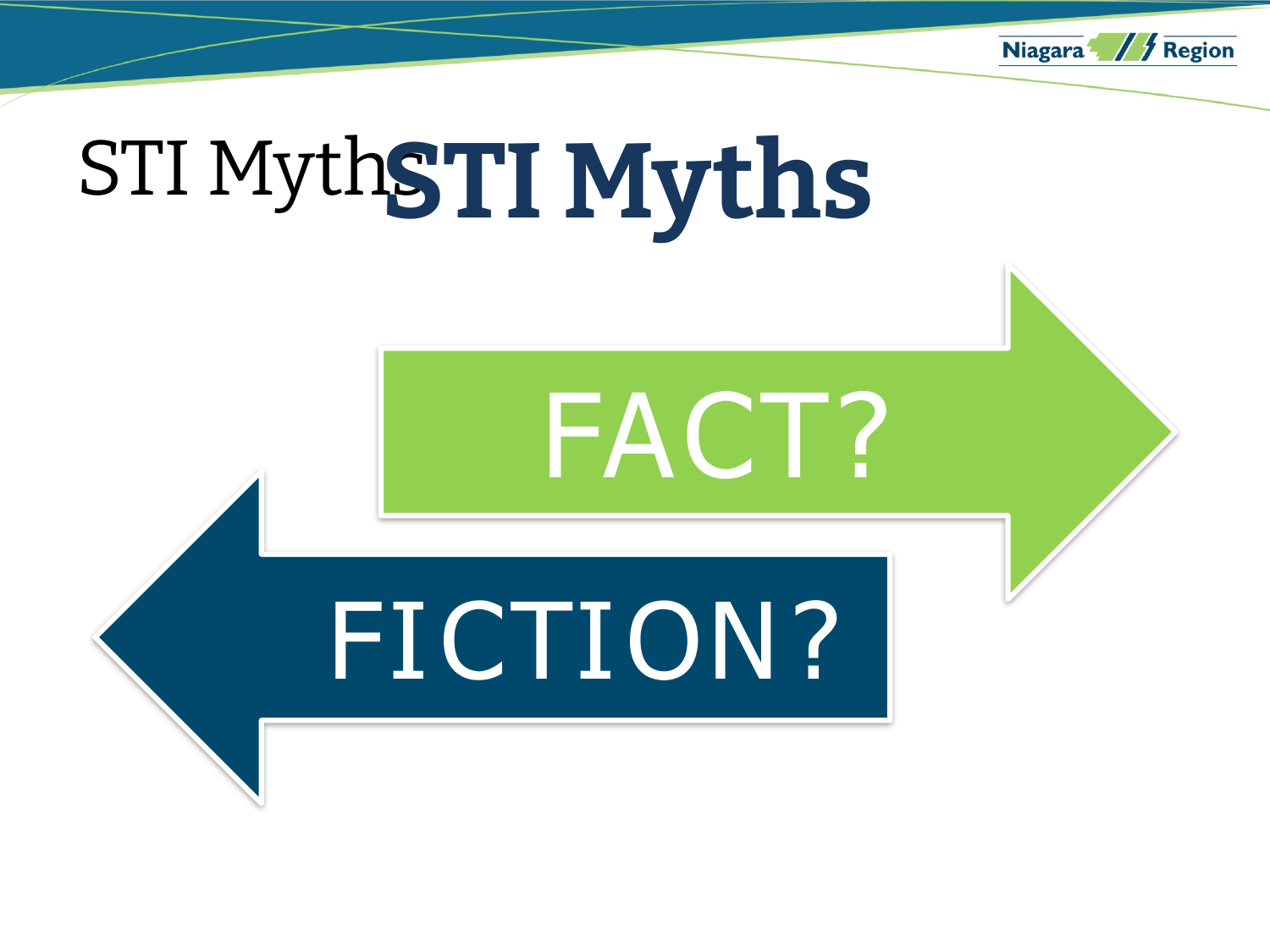

# STI Myths
STI Myths

FACT?

FICTION?